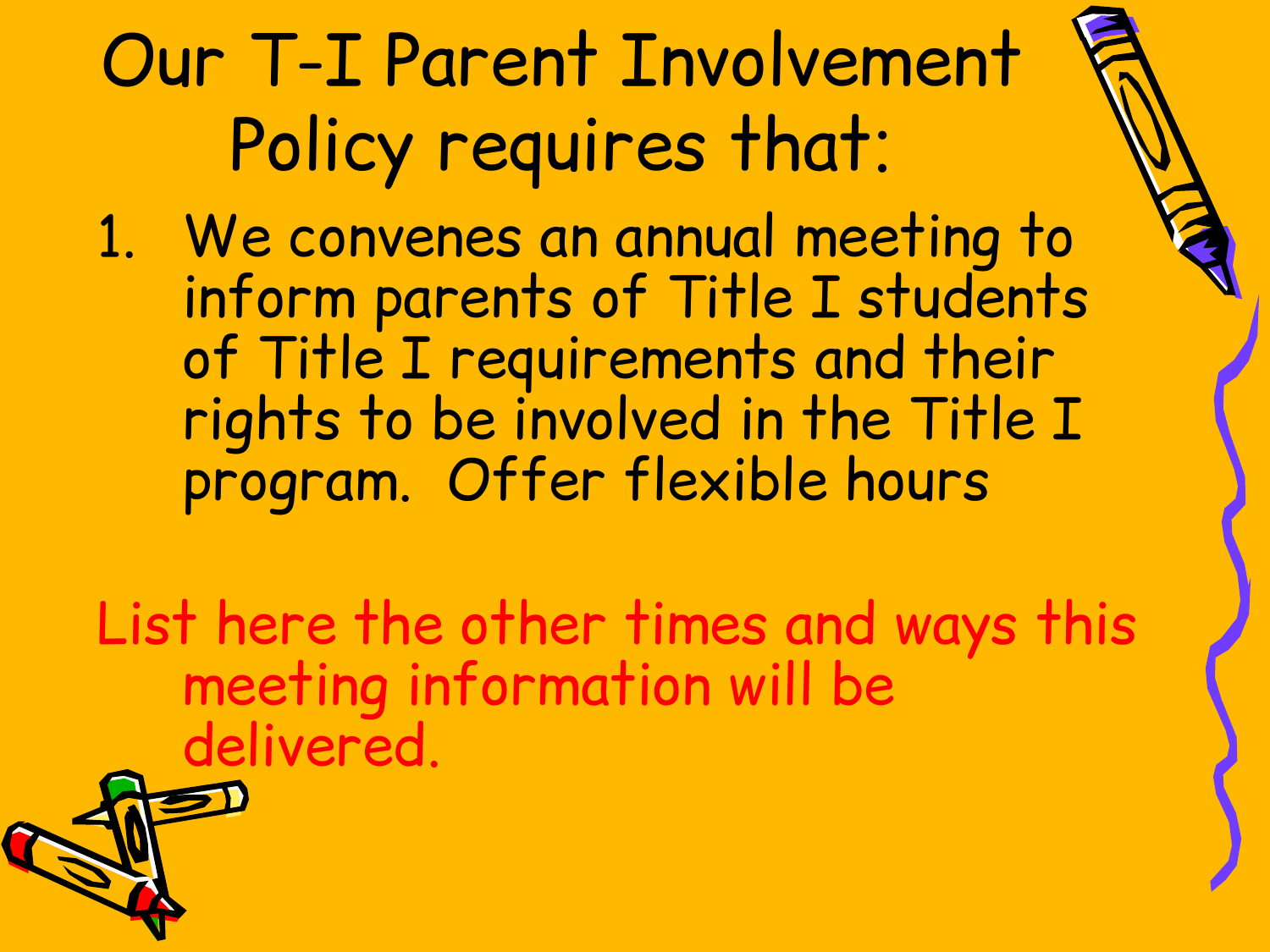

# Our T-I Parent Involvement Policy requires that:
We convenes an annual meeting to inform parents of Title I students of Title I requirements and their rights to be involved in the Title I program.  Offer flexible hours

List here the other times and ways this meeting information will be delivered.